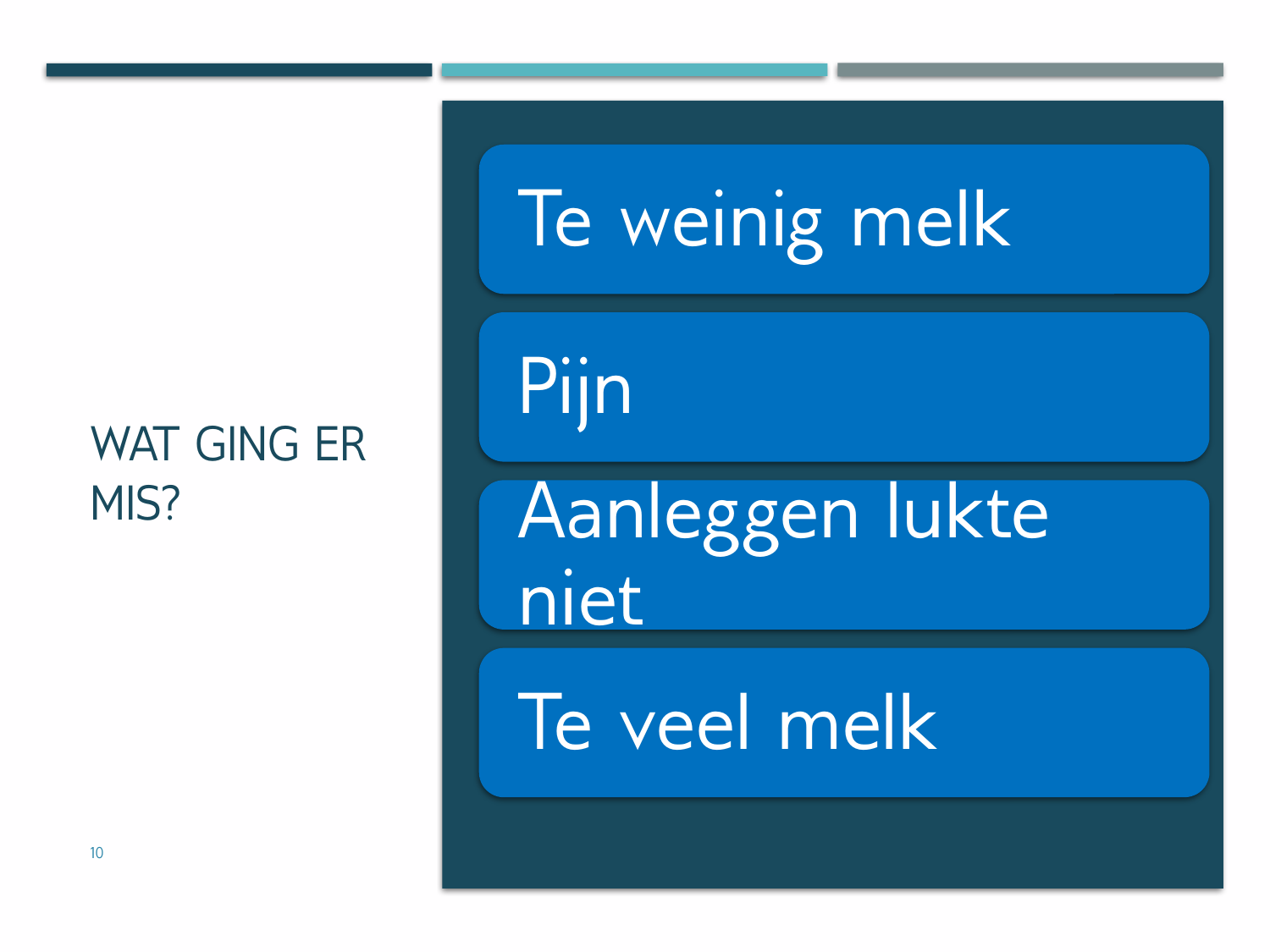

# Wat ging er mis?
Te weinig melk
Pijn
Aanleggen lukte niet
Te veel melk
10